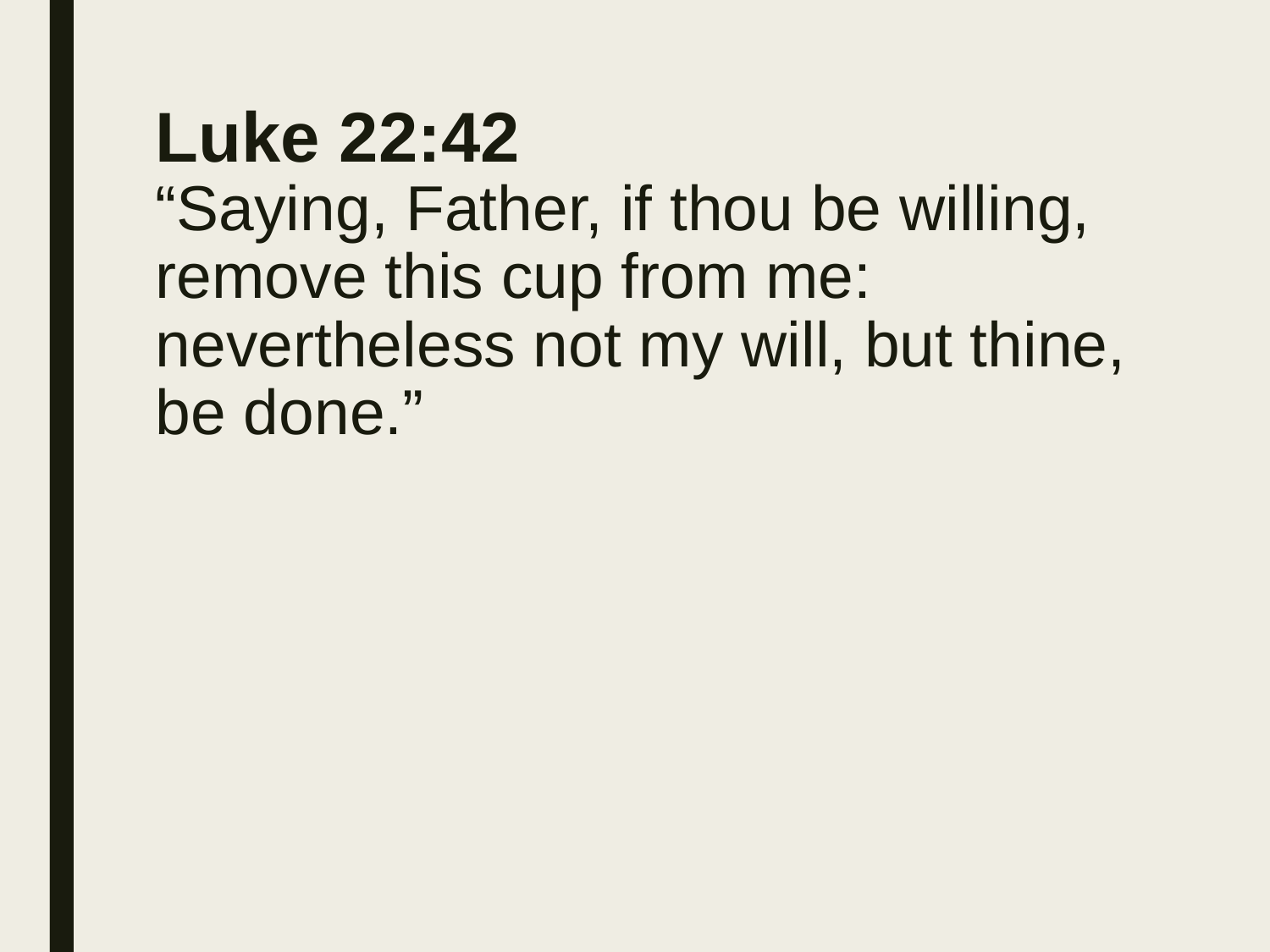

# Luke 22:42 “Saying, Father, if thou be willing, remove this cup from me: nevertheless not my will, but thine, be done.”